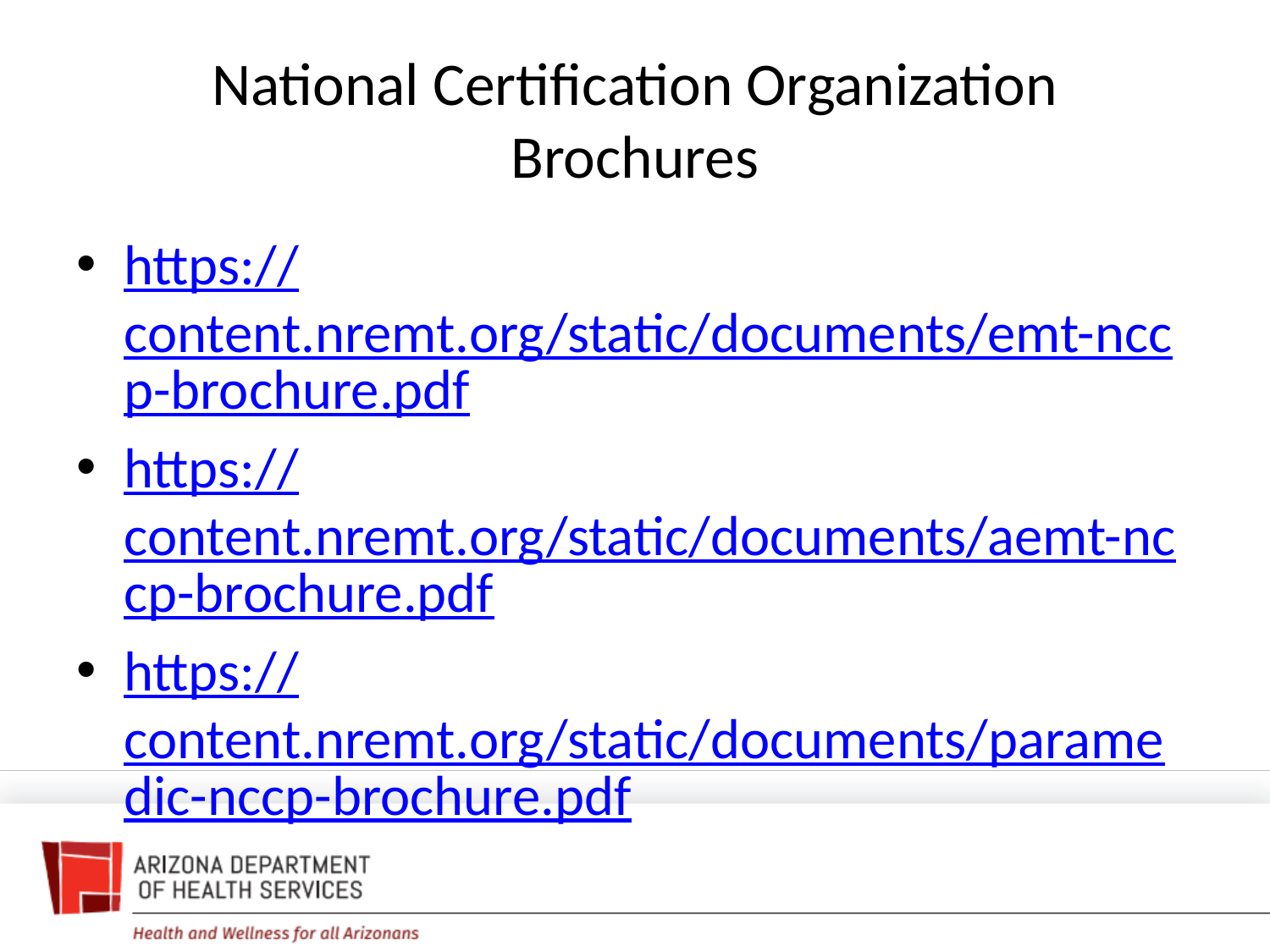

# National Certification Organization Brochures
https://content.nremt.org/static/documents/emt-nccp-brochure.pdf
https://content.nremt.org/static/documents/aemt-nccp-brochure.pdf
https://content.nremt.org/static/documents/paramedic-nccp-brochure.pdf